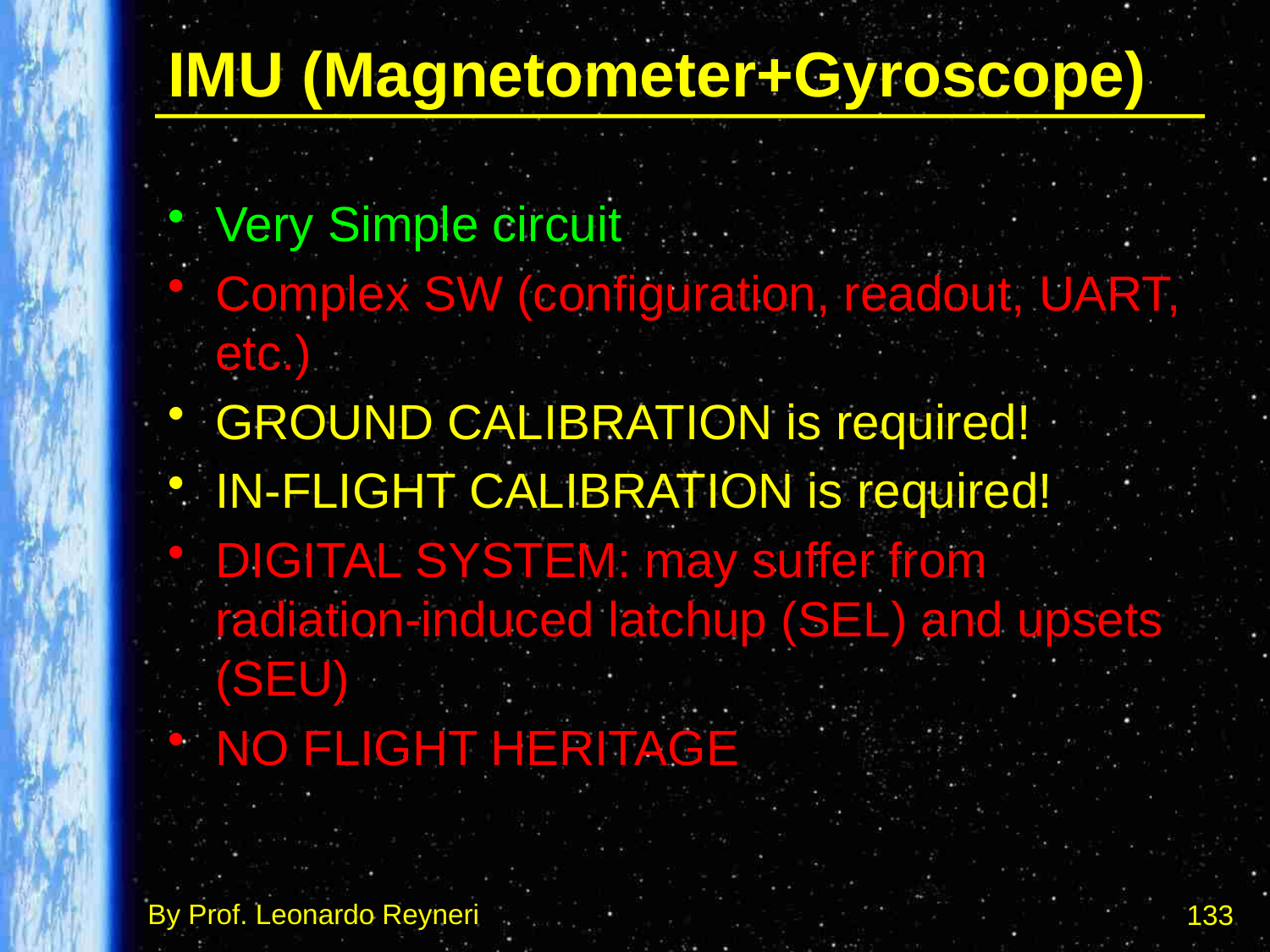

# IMU (Magnetometer+Gyroscope)
Very Simple circuit
Complex SW (configuration, readout, UART, etc.)
GROUND CALIBRATION is required!
IN-FLIGHT CALIBRATION is required!
DIGITAL SYSTEM: may suffer from radiation-induced latchup (SEL) and upsets (SEU)
NO FLIGHT HERITAGE
133